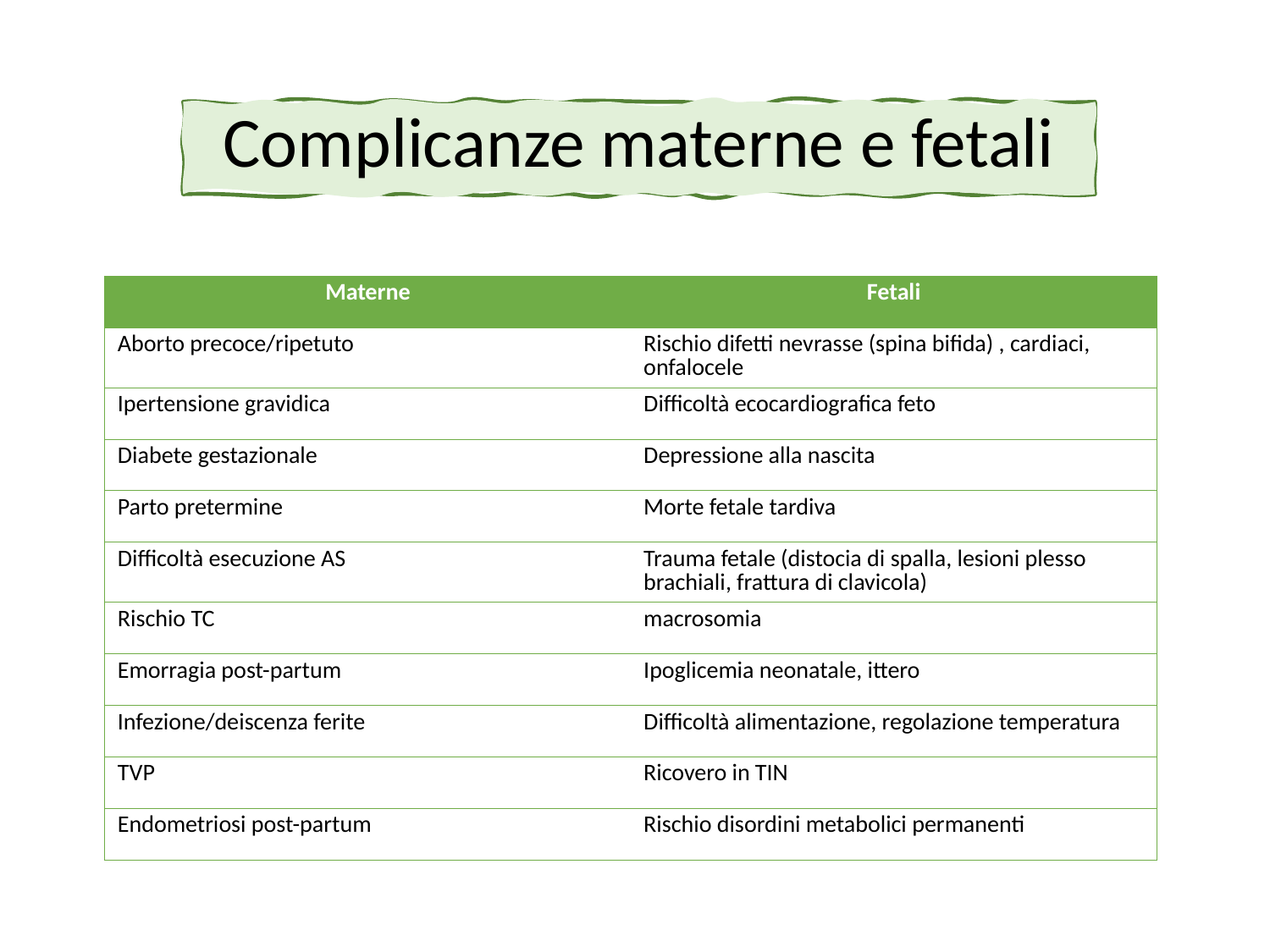

Complicanze materne e fetali
| Materne | Fetali |
| --- | --- |
| Aborto precoce/ripetuto | Rischio difetti nevrasse (spina bifida) , cardiaci, onfalocele |
| Ipertensione gravidica | Difficoltà ecocardiografica feto |
| Diabete gestazionale | Depressione alla nascita |
| Parto pretermine | Morte fetale tardiva |
| Difficoltà esecuzione AS | Trauma fetale (distocia di spalla, lesioni plesso brachiali, frattura di clavicola) |
| Rischio TC | macrosomia |
| Emorragia post-partum | Ipoglicemia neonatale, ittero |
| Infezione/deiscenza ferite | Difficoltà alimentazione, regolazione temperatura |
| TVP | Ricovero in TIN |
| Endometriosi post-partum | Rischio disordini metabolici permanenti |